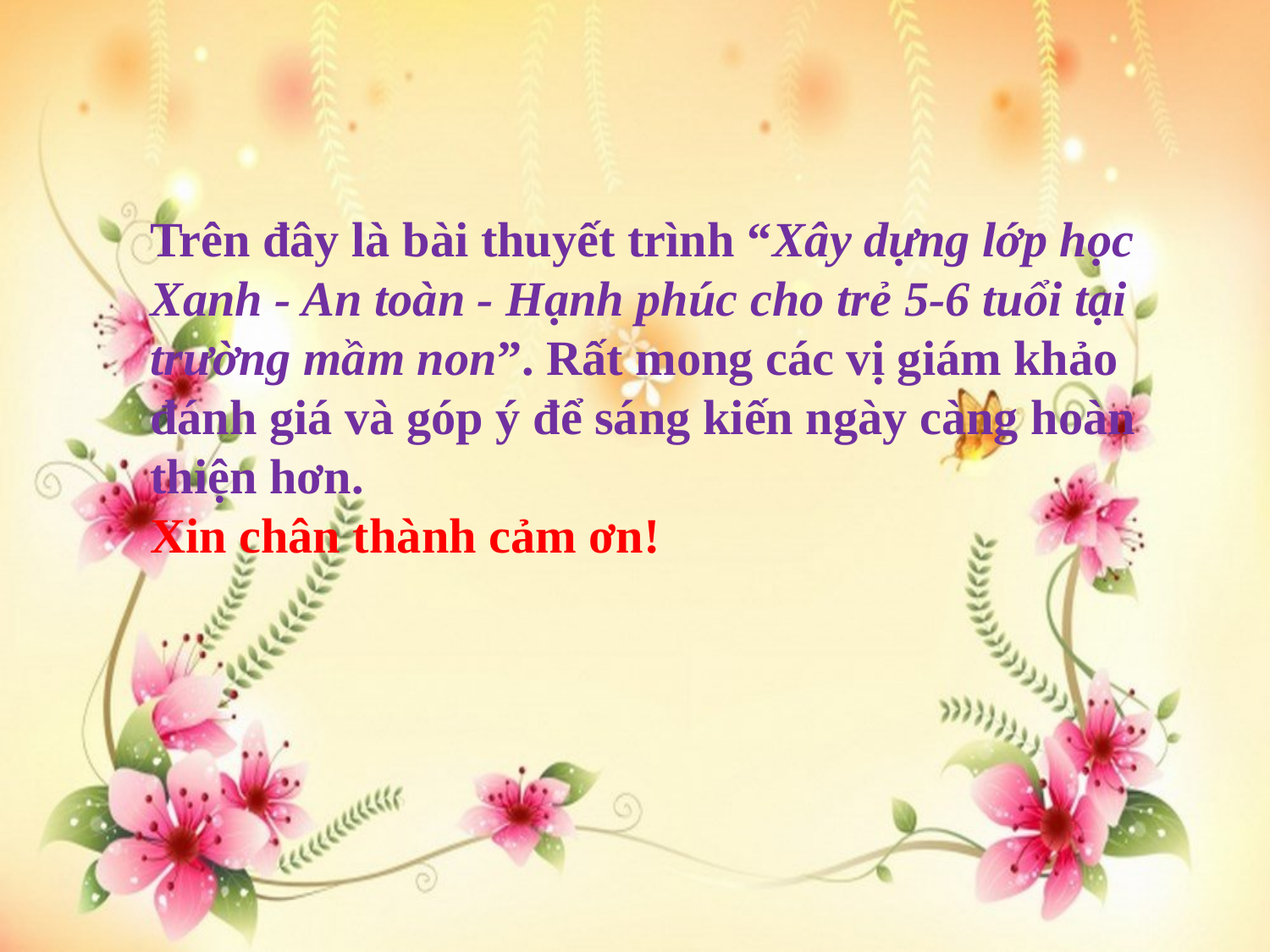

Trên đây là bài thuyết trình “Xây dựng lớp học Xanh - An toàn - Hạnh phúc cho trẻ 5-6 tuổi tại trường mầm non”. Rất mong các vị giám khảo đánh giá và góp ý để sáng kiến ngày càng hoàn thiện hơn.
Xin chân thành cảm ơn!